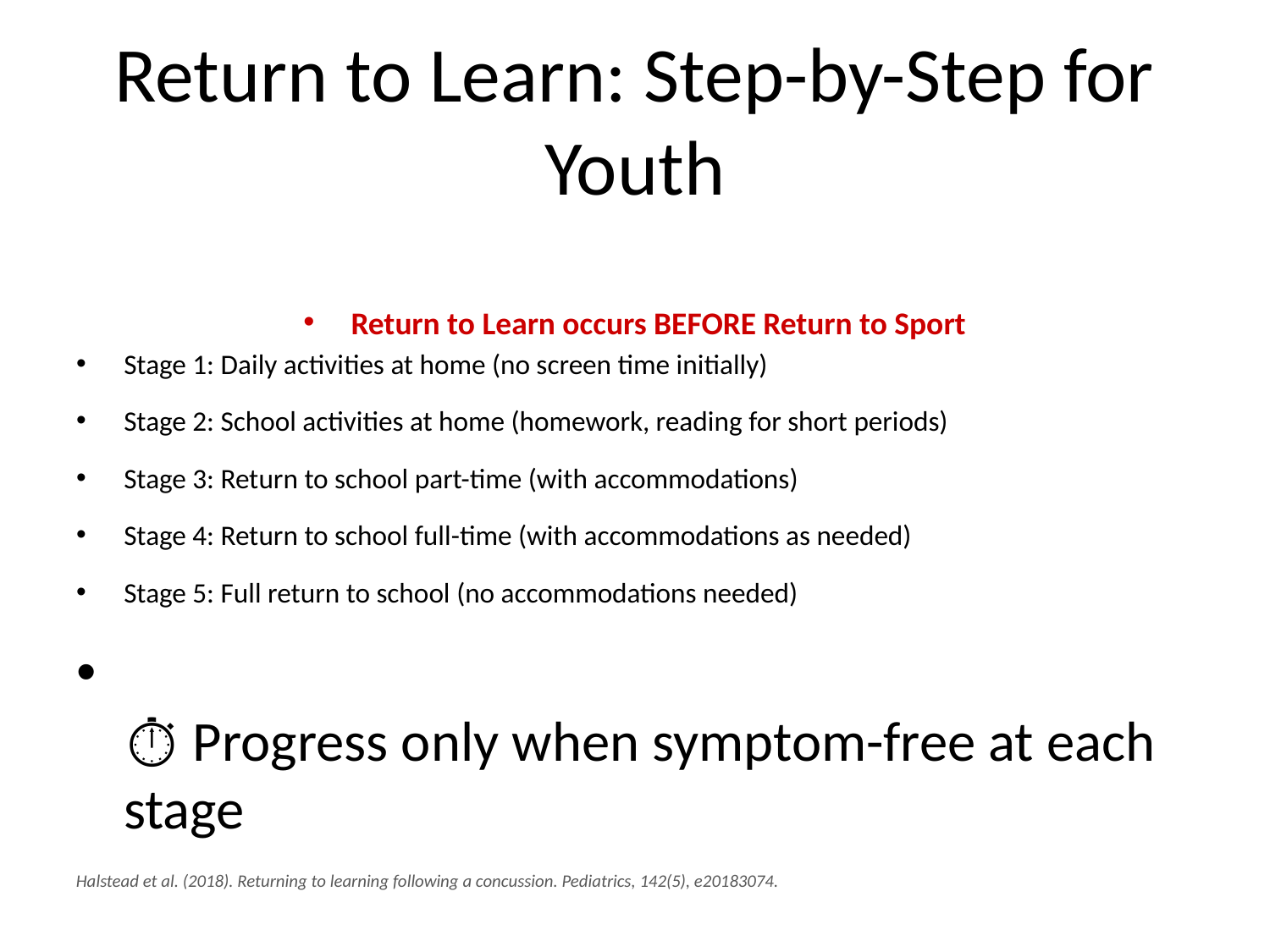

# Return to Learn: Step-by-Step for Youth

Return to Learn occurs BEFORE Return to Sport
Stage 1: Daily activities at home (no screen time initially)
Stage 2: School activities at home (homework, reading for short periods)
Stage 3: Return to school part-time (with accommodations)
Stage 4: Return to school full-time (with accommodations as needed)
Stage 5: Full return to school (no accommodations needed)
⏱️ Progress only when symptom-free at each stage
Halstead et al. (2018). Returning to learning following a concussion. Pediatrics, 142(5), e20183074.